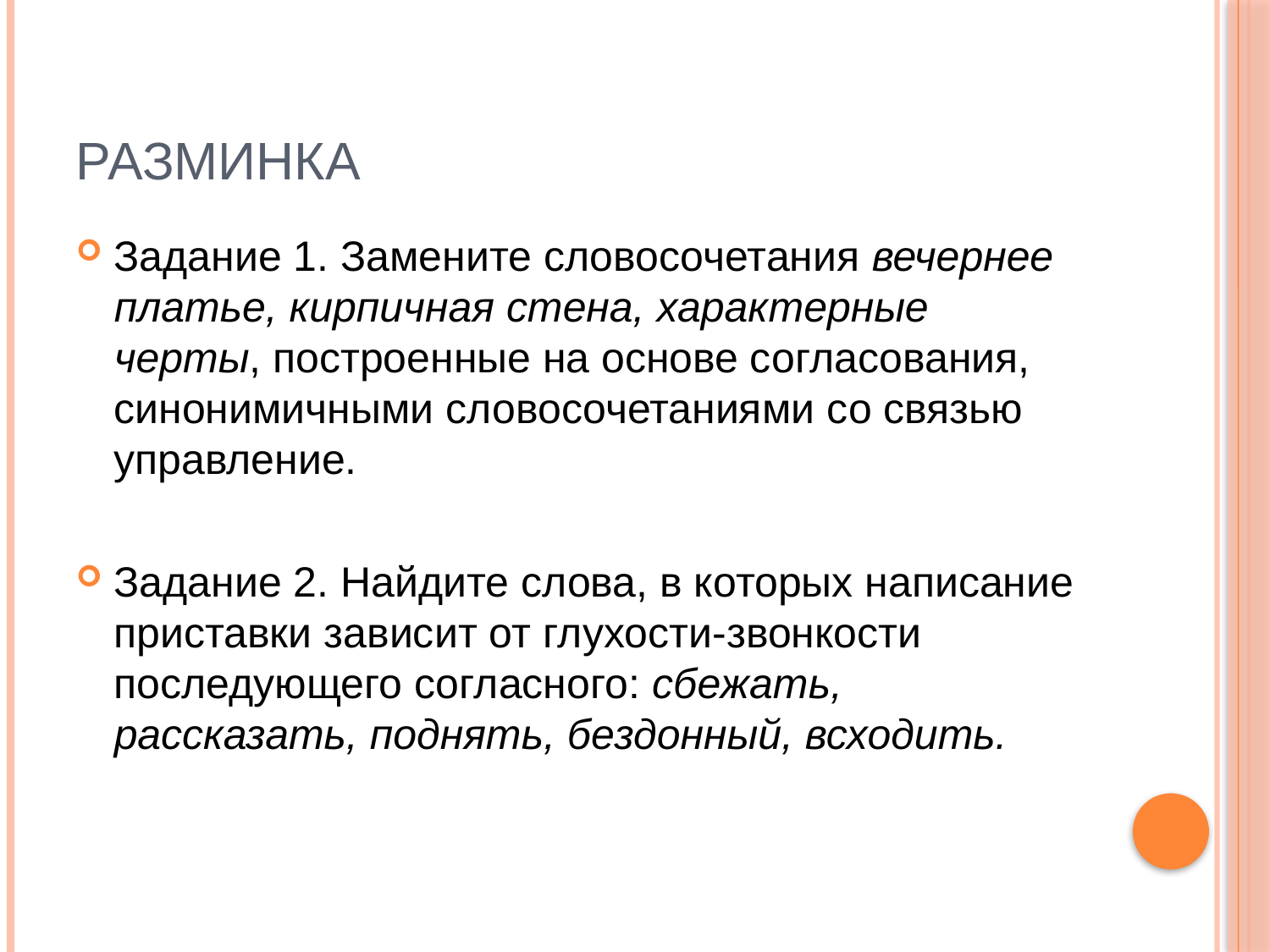

# Разминка
Задание 1. Замените словосочетания вечернее платье, кирпичная стена, характерные черты, построенные на основе согласования, синонимичными словосочетаниями со связью управление.

Задание 2. Найдите слова, в которых написание приставки зависит от глухости-звонкости последующего согласного: сбежать, рассказать, поднять, бездонный, всходить.